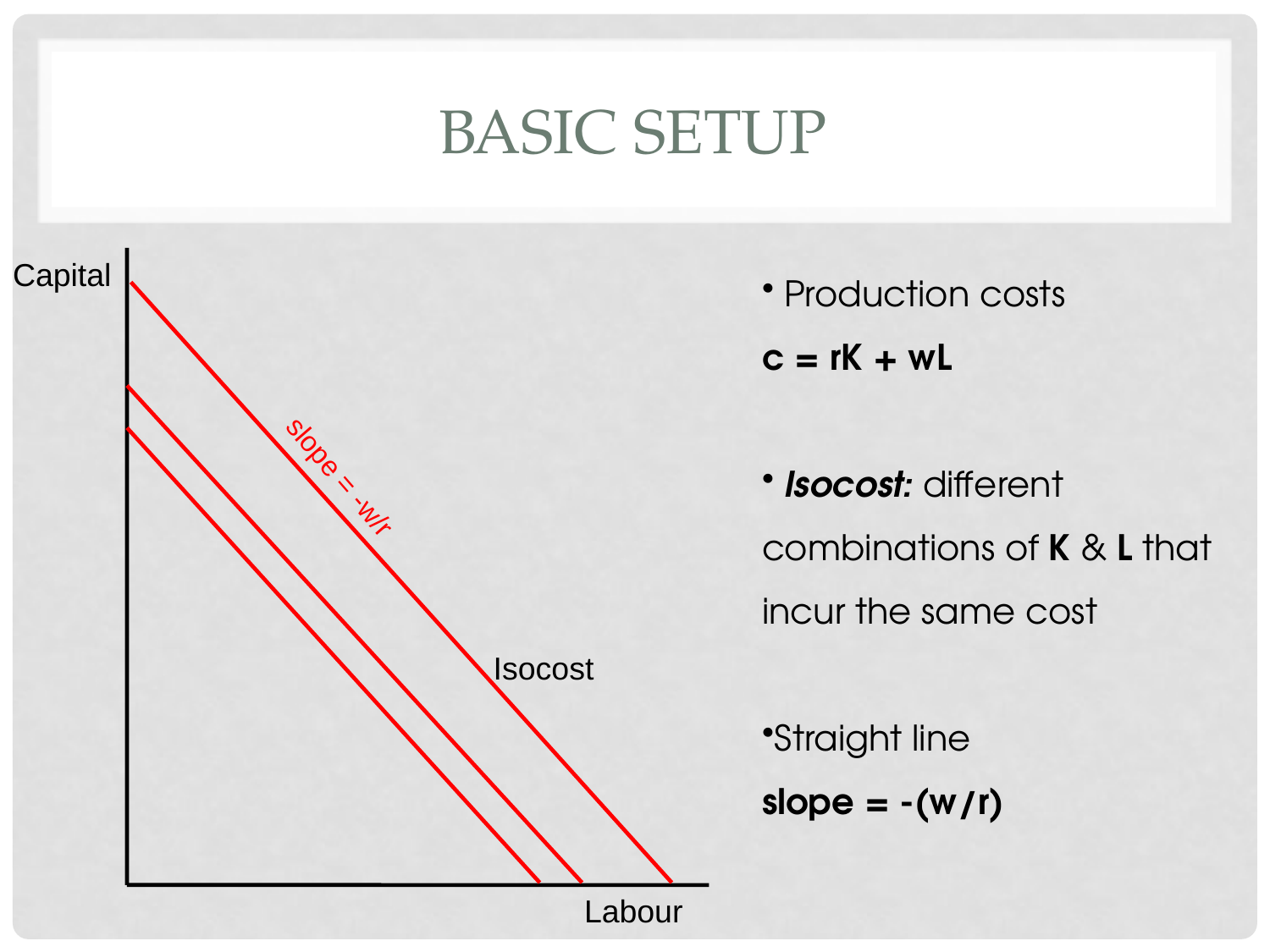

# Basic setup

Capital

Labour
 Production costs
c = rK + wL

 Isocost: different combinations of K & L that incur the same cost

Straight line
slope = -(w/r)

slope = -w/r

Isocost